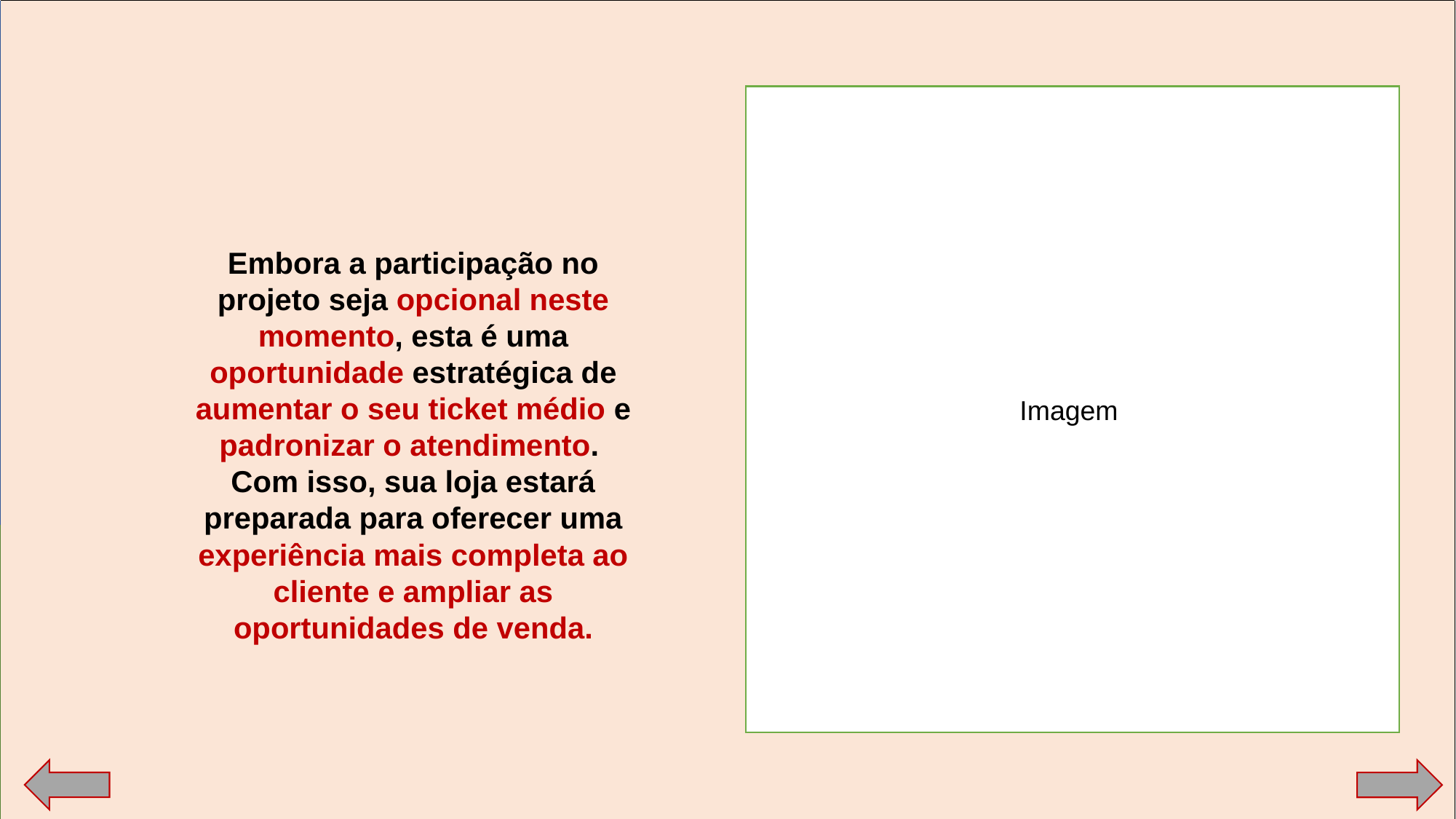

DG: inserir imagem ilustrativa de homem ou mulher sorrindo satisfeito(a).
Imagem
Embora a participação no projeto seja opcional neste momento, esta é uma oportunidade estratégica de aumentar o seu ticket médio e padronizar o atendimento.
Com isso, sua loja estará preparada para oferecer uma experiência mais completa ao cliente e ampliar as oportunidades de venda.
WEB: página final da trilha do empresário, daqui vai direto para o fechamento.

Navegação linear